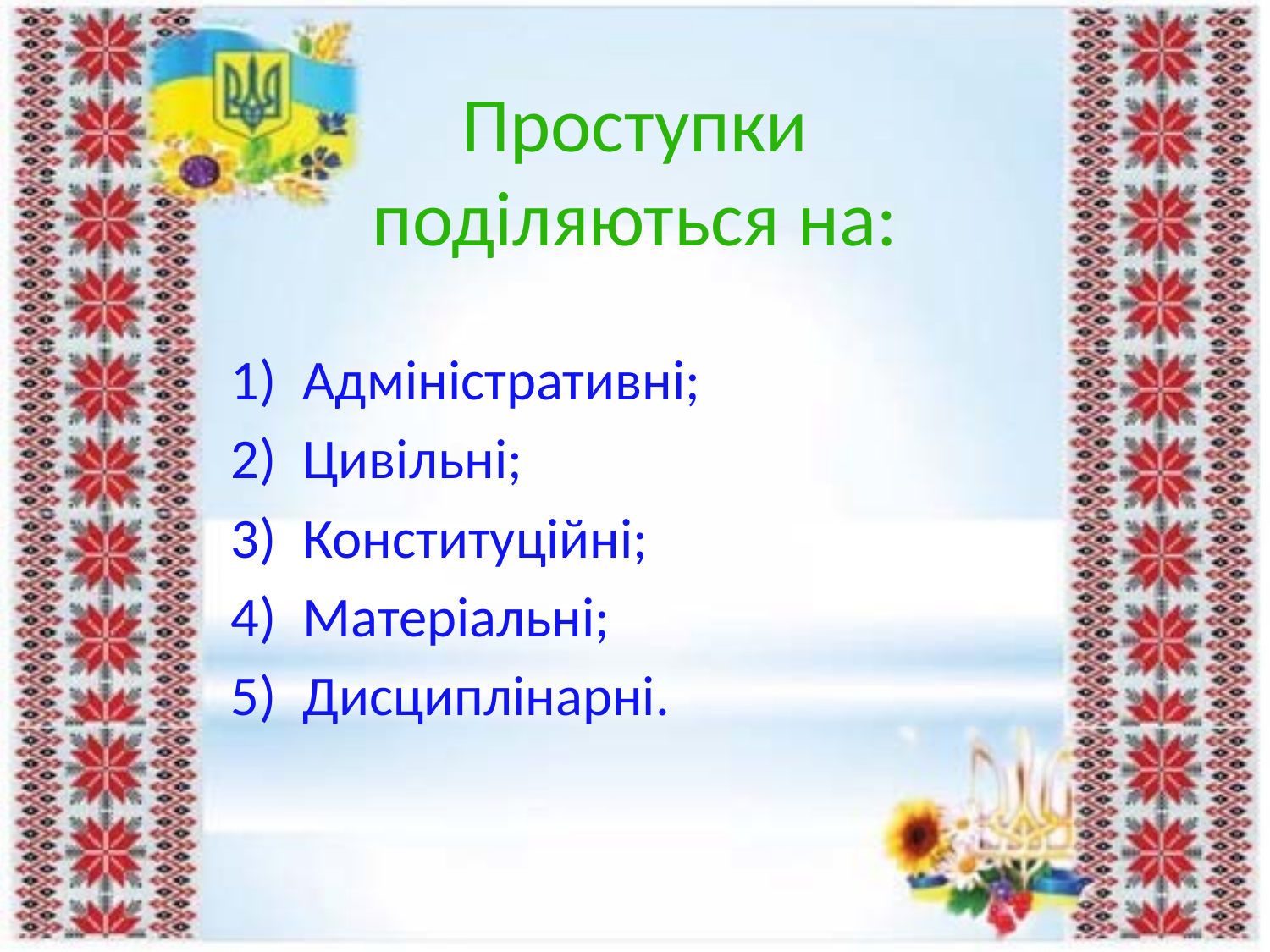

# Проступки    поділяються на:
Адміністративні;
Цивільні;
Конституційні;
Матеріальні;
Дисциплінарні.